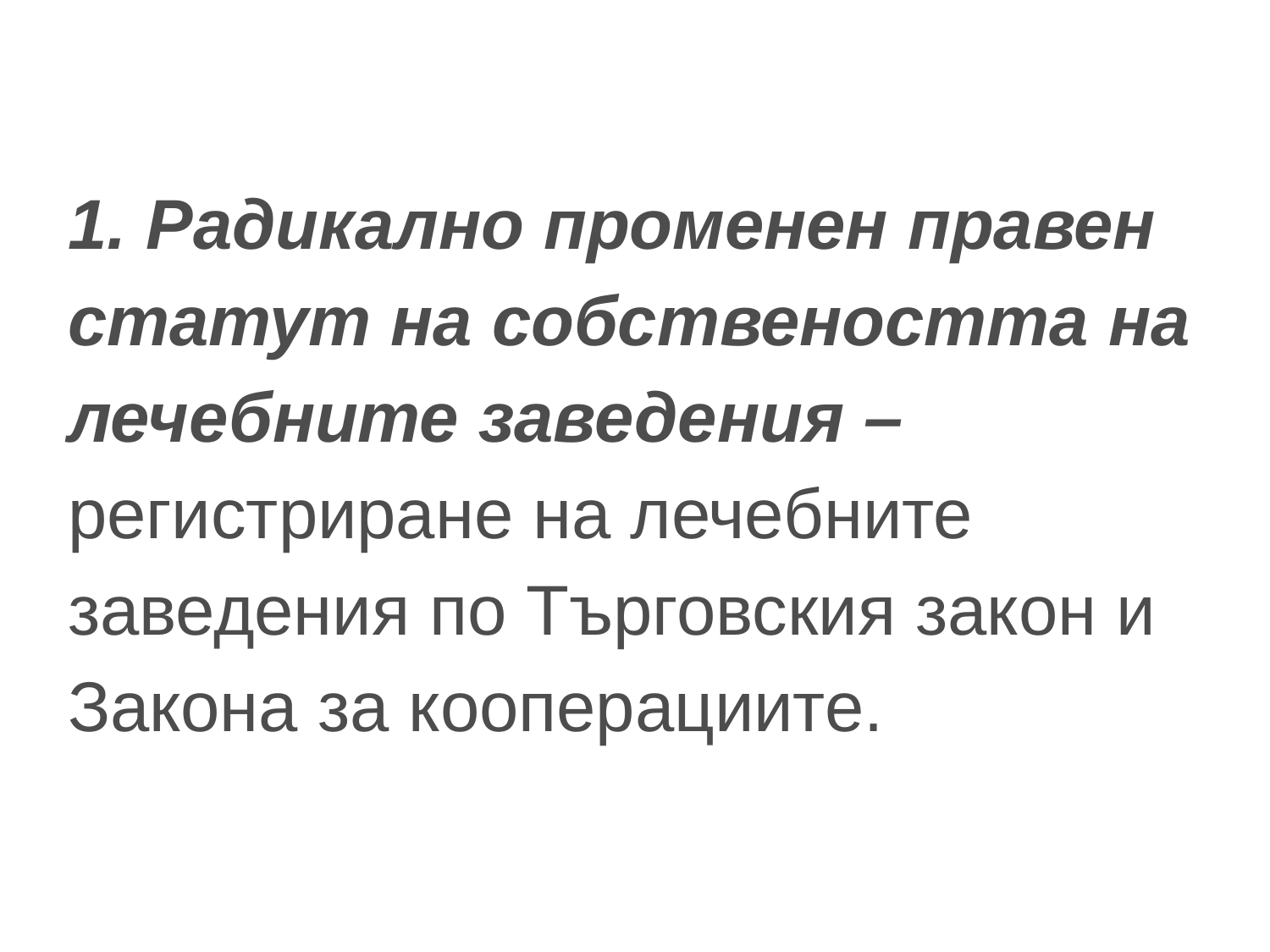

# 1. Радикално променен правен статут на собствеността на лечебните заведения – регистриране на лечебните заведения по Търговския закон и Закона за кооперациите.
25.8.2020 г.
29